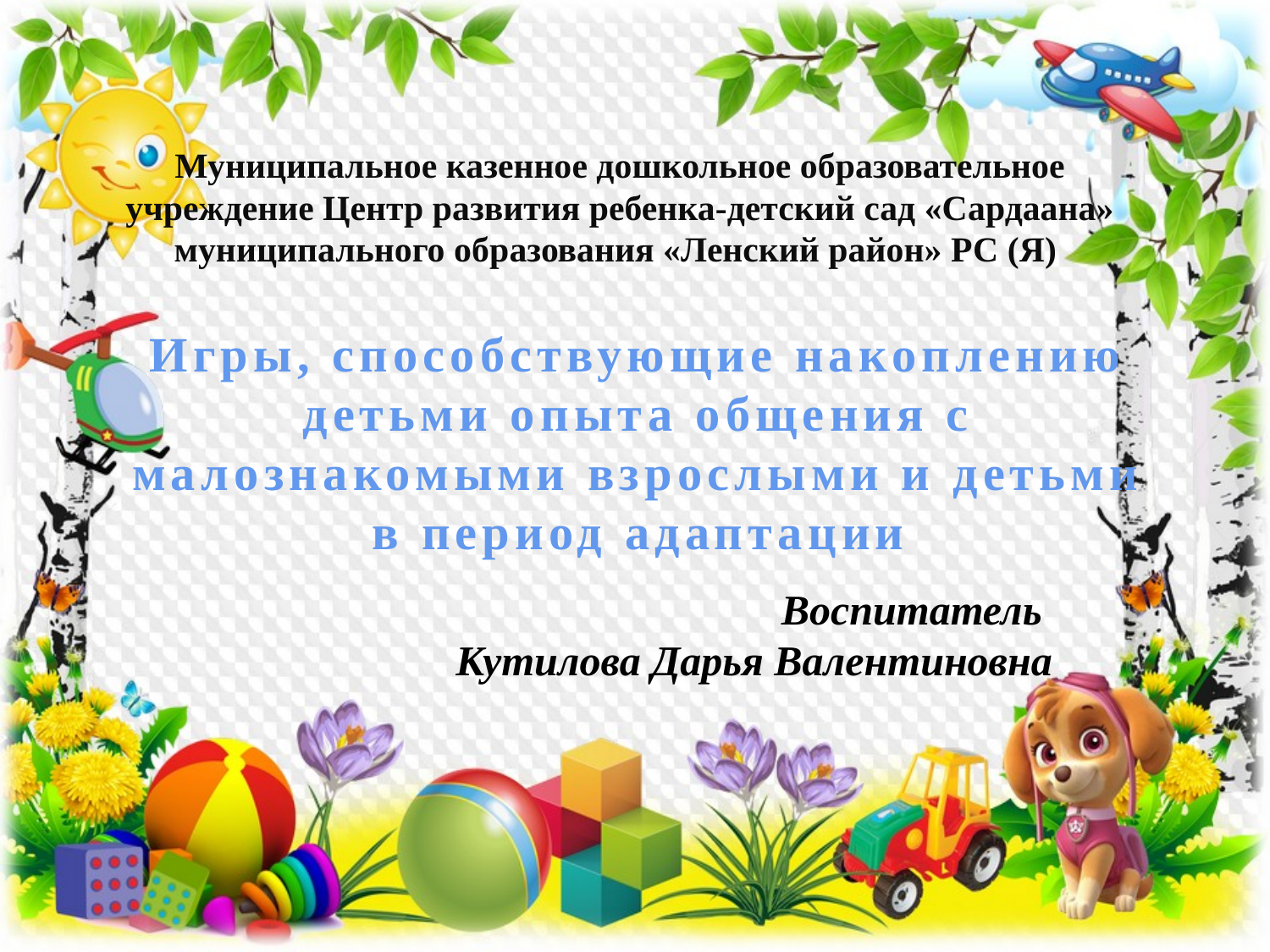

Муниципальное казенное дошкольное образовательное учреждение Центр развития ребенка-детский сад «Сардаана» муниципального образования «Ленский район» РС (Я)
# Игры, способствующие накоплению детьми опыта общения с малознакомыми взрослыми и детьми в период адаптации

Воспитатель
Кутилова Дарья Валентиновна